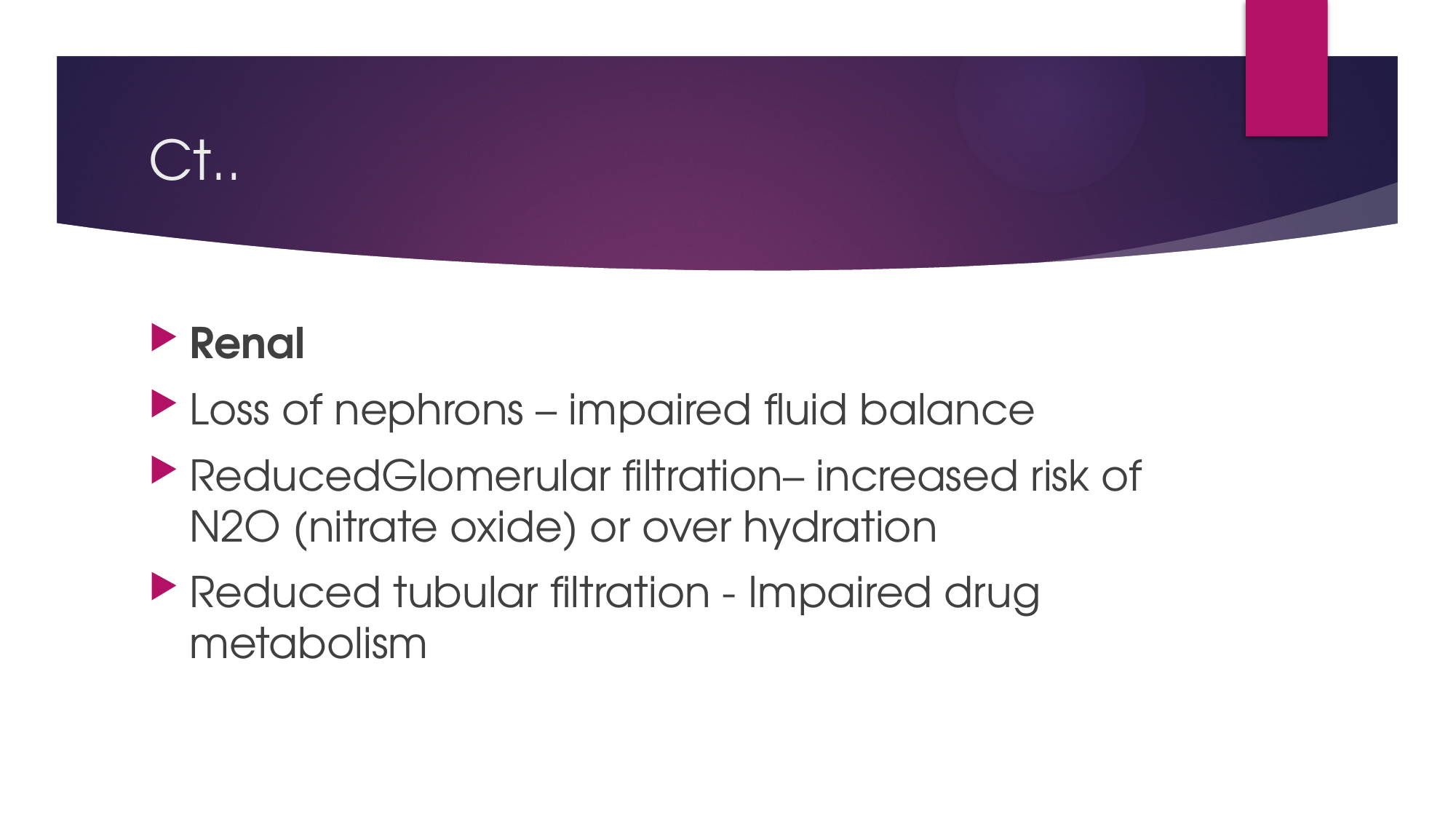

# Ct..
Renal
Loss of nephrons – impaired fluid balance
ReducedGlomerular filtration– increased risk of N2O (nitrate oxide) or over hydration
Reduced tubular filtration - Impaired drug metabolism